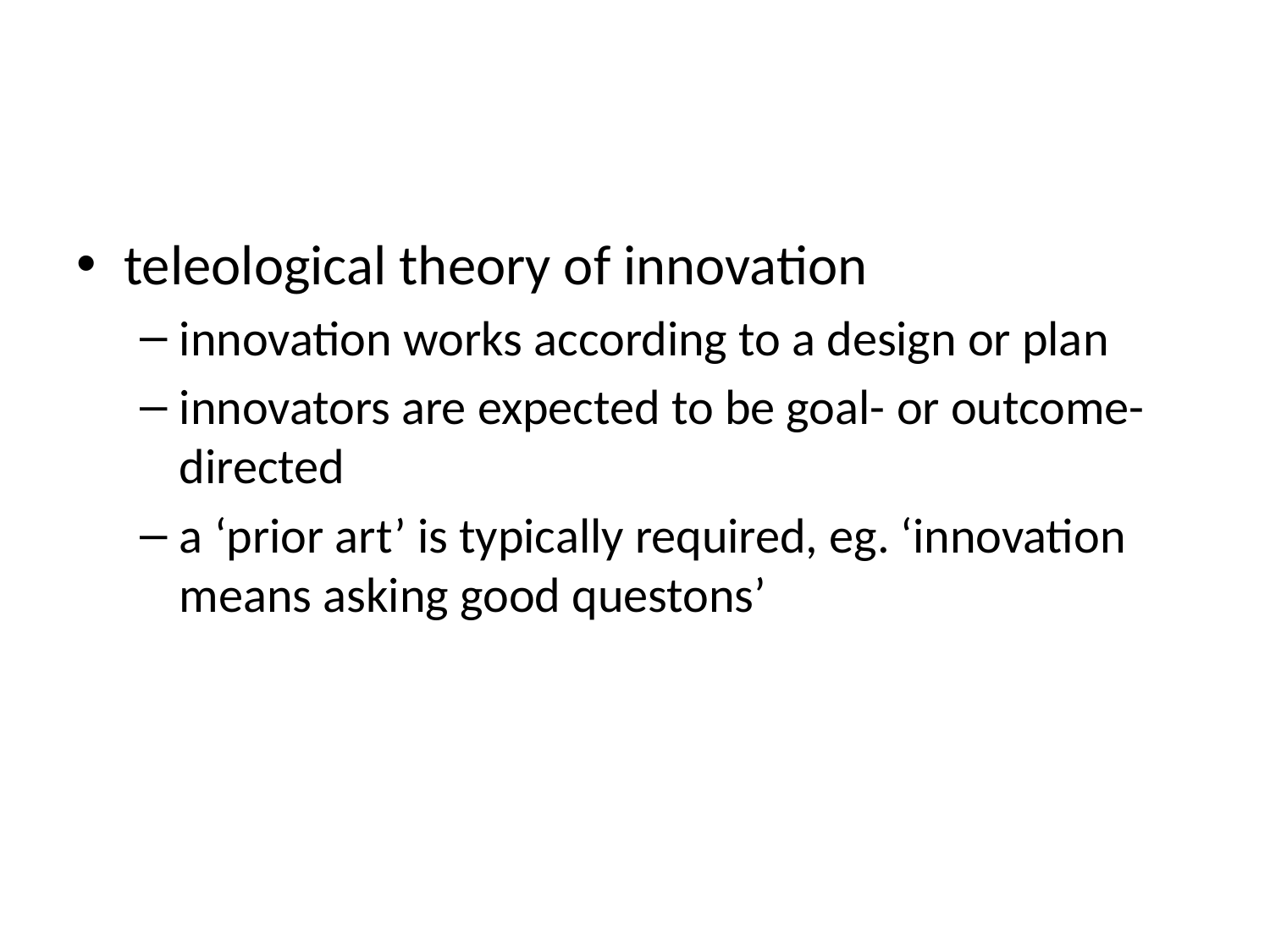

#
teleological theory of innovation
innovation works according to a design or plan
innovators are expected to be goal- or outcome-directed
a ‘prior art’ is typically required, eg. ‘innovation means asking good questons’